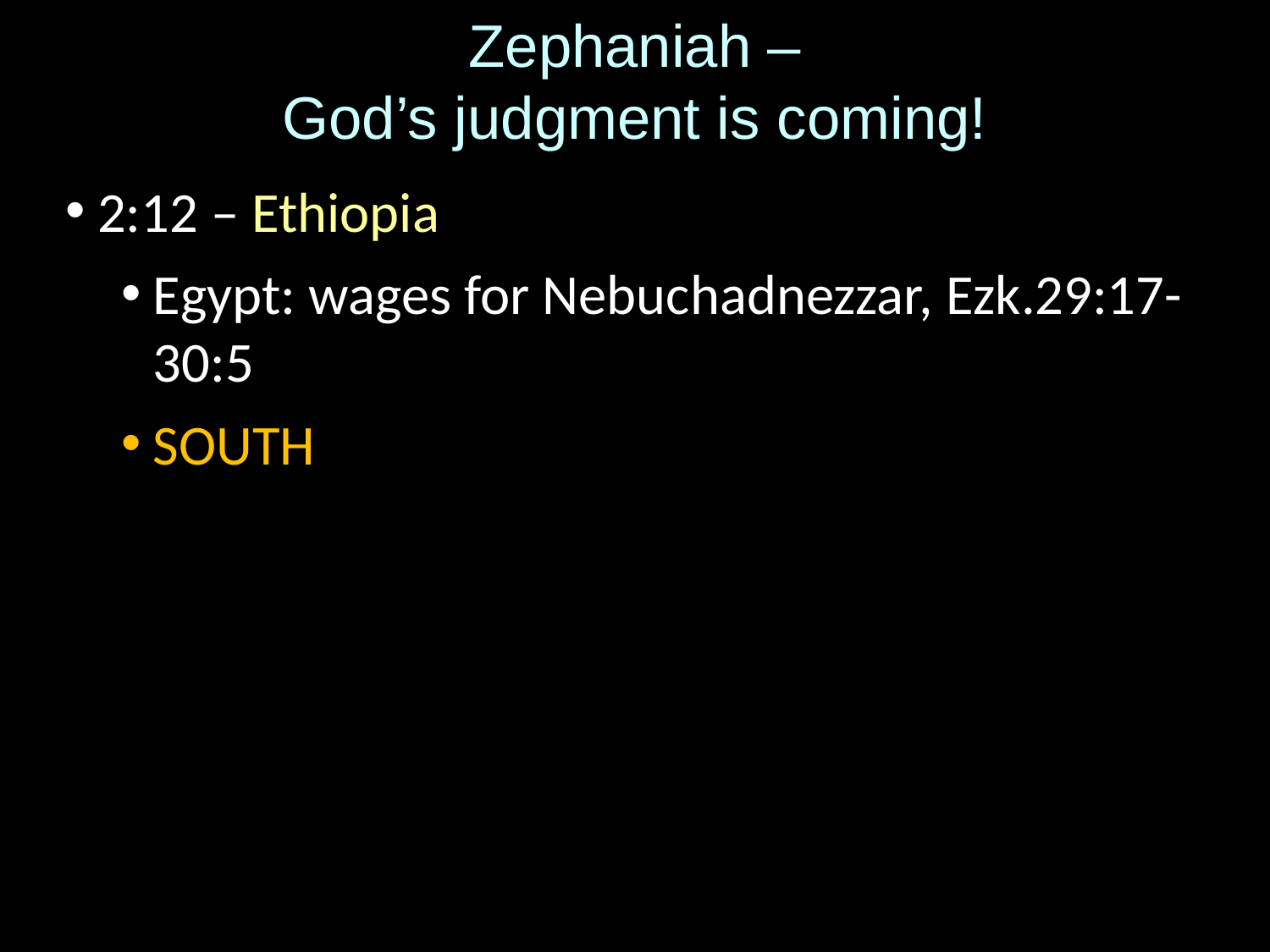

# Zephaniah – God’s judgment is coming!
2:12 – Ethiopia
Egypt: wages for Nebuchadnezzar, Ezk.29:17-30:5
SOUTH